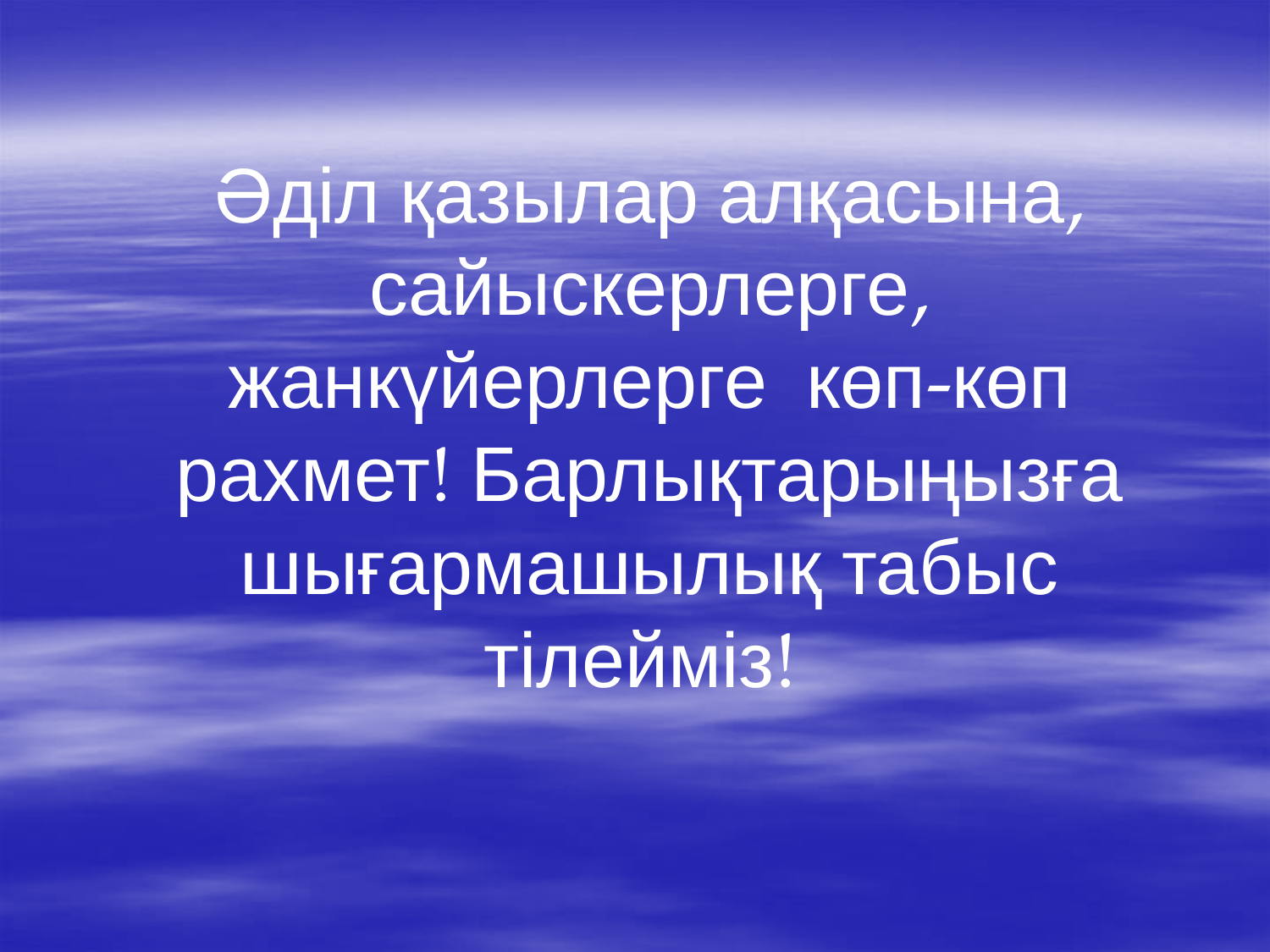

Әділ қазылар алқасына, сайыскерлерге, жанкүйерлерге  көп-көп рахмет! Барлықтарыңызға шығармашылық табыс тілейміз!